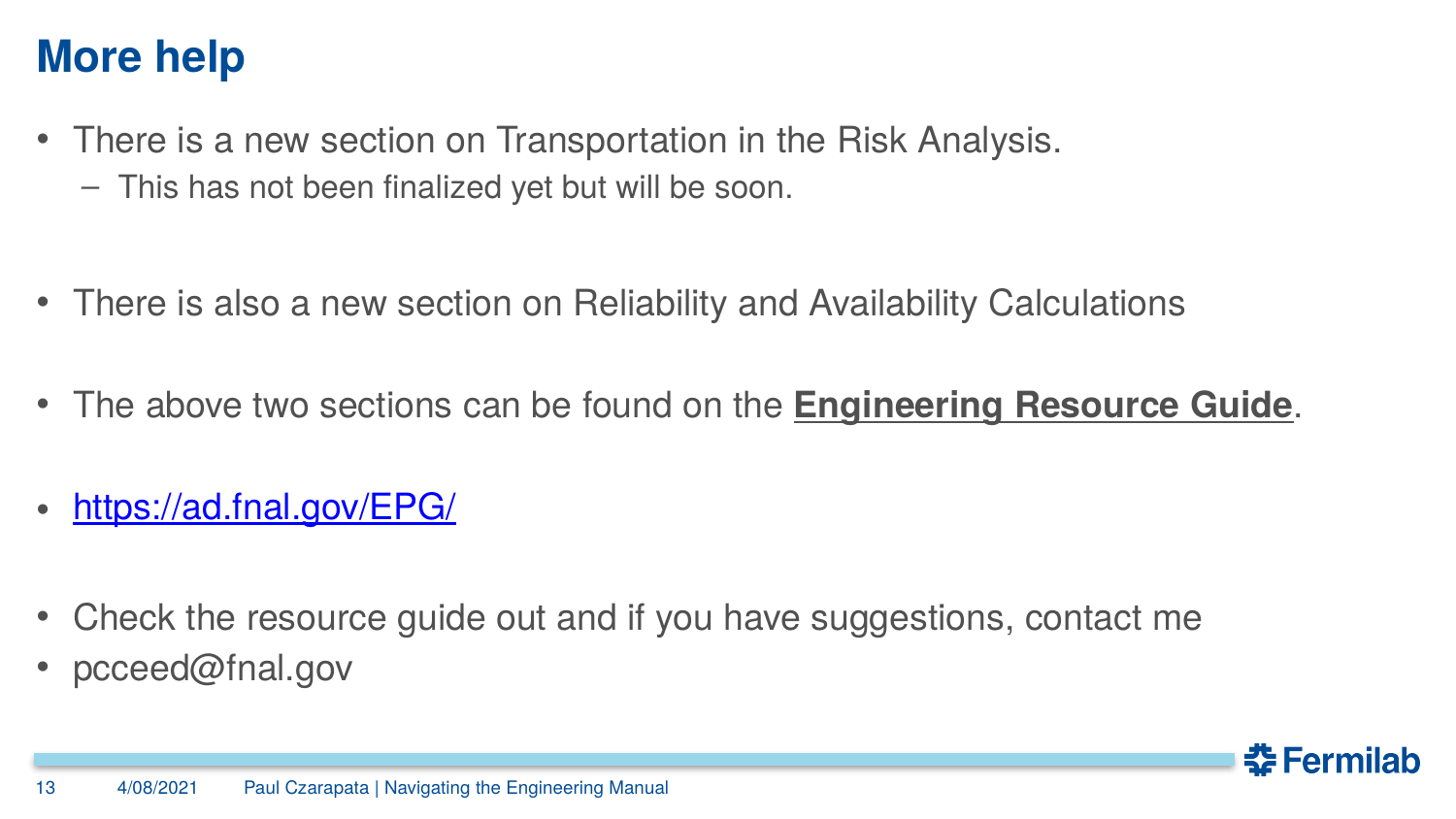

# More help
There is a new section on Transportation in the Risk Analysis.
This has not been finalized yet but will be soon.

There is also a new section on Reliability and Availability Calculations

The above two sections can be found on the Engineering Resource Guide.

https://ad.fnal.gov/EPG/

Check the resource guide out and if you have suggestions, contact me
pcceed@fnal.gov
13
4/08/2021

Paul Czarapata | Navigating the Engineering Manual